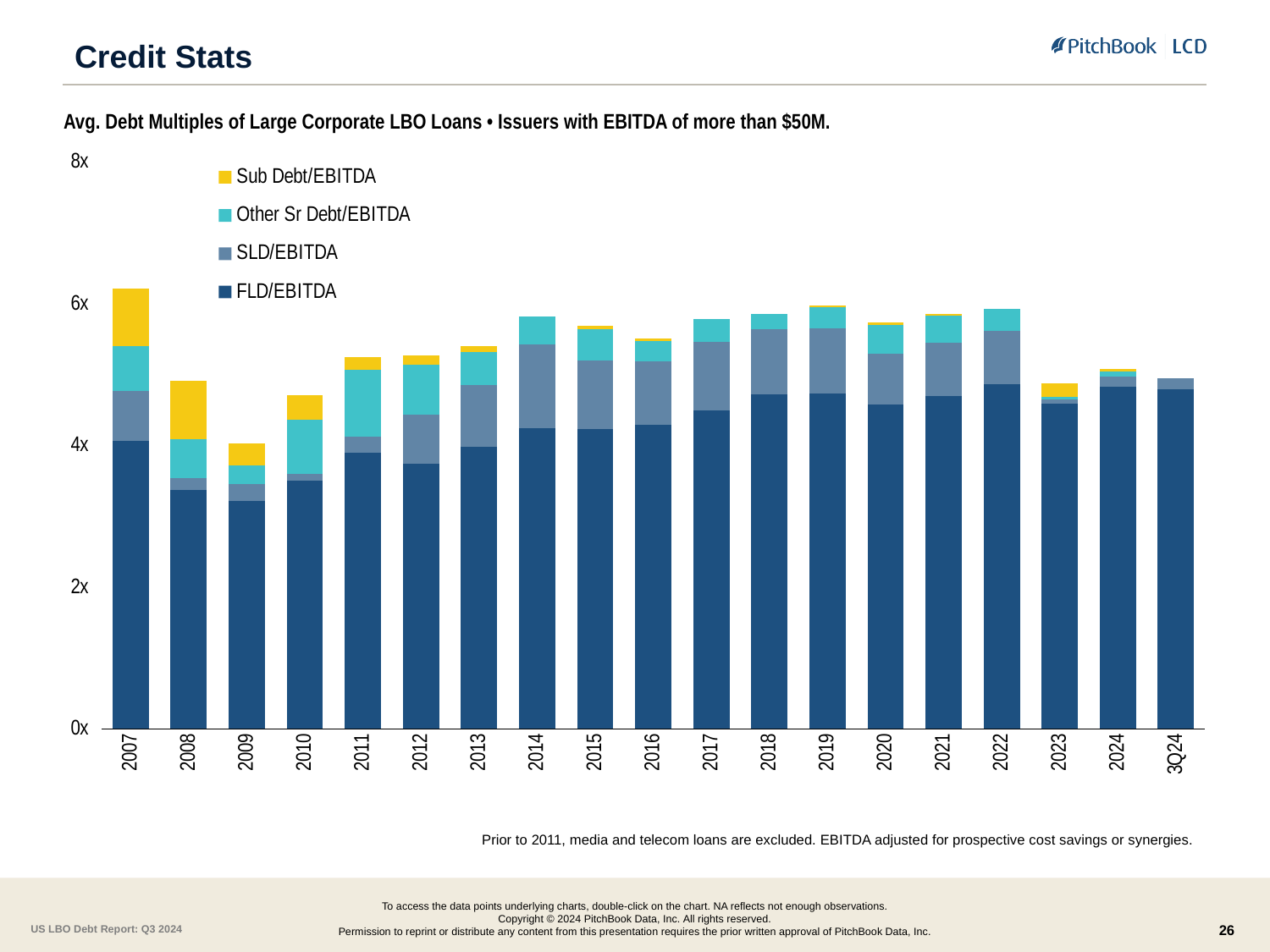

# Credit Stats
Avg. Debt Multiples of Large Corporate LBO Loans • Issuers with EBITDA of more than $50M.

### Chart

| Category | FLD/EBITDA | SLD/EBITDA | Other Sr Debt/EBITDA | Sub Debt/EBITDA |
|---|---|---|---|---|
| 2007 | 4.07 | 0.7 | 0.64 | 0.81 |
| 2008 | 3.37 | 0.17 | 0.55 | 0.82 |
| 2009 | 3.22 | 0.24 | 0.26 | 0.31 |
| 2010 | 3.508583833 | 0.096613725 | 0.7590621 | 0.346658269 |
| 2011 | 3.894967935 | 0.236456455 | 0.938855707 | 0.174532193 |
| 2012 | 3.75 | 0.69 | 0.7 | 0.13 |
| 2013 | 3.988 | 0.872 | 0.46 | 0.089 |
| 2014 | 4.25 | 1.18 | 0.39 | 0.0 |
| 2015 | 4.24 | 0.96 | 0.44 | 0.05 |
| 2016 | 4.29 | 0.9 | 0.29 | 0.03 |
| 2017 | 4.5 | 0.97 | 0.32 | 0.0 |
| 2018 | 4.72 | 0.93 | 0.21 | 0.0 |
| 2019 | 4.74 | 0.92 | 0.3 | 0.02 |
| 2020 | 4.58191825 | 0.7135308125000001 | 0.4123181666666667 | 0.03697145833333333 |
| 2021 | 4.7 | 0.75 | 0.39 | 0.02 |
| 2022 | 4.87 | 0.75 | 0.31 | 0.0 |
| 2023 | 4.59 | 0.06 | 0.04 | 0.19 |
| 2024 | 4.83 | 0.15 | 0.07 | 0.03 |
| 3Q24 | 4.8 | 0.15 | 0.0 | 0.0 |
Prior to 2011, media and telecom loans are excluded. EBITDA adjusted for prospective cost savings or synergies.